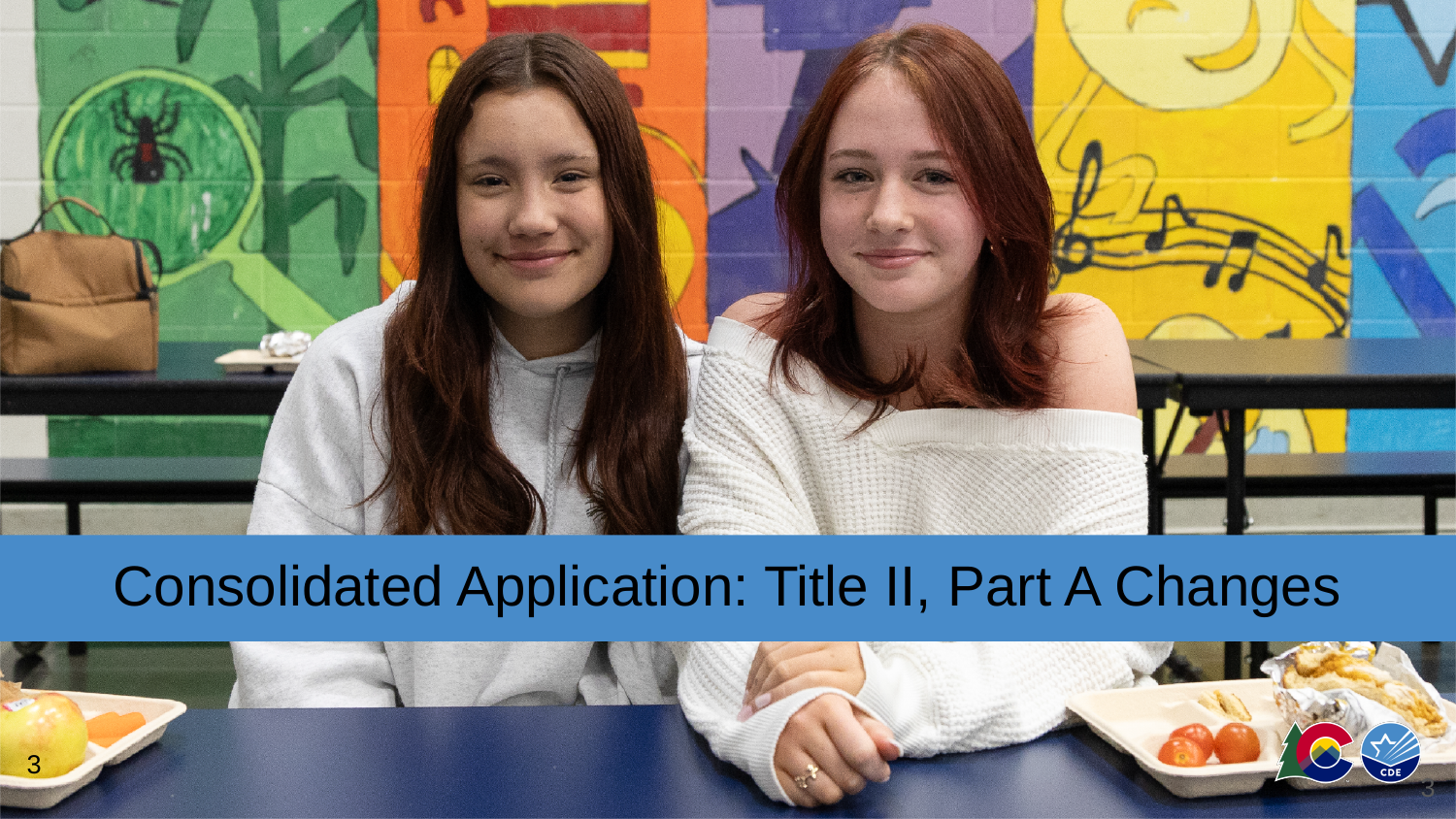

# Consolidated Application: Title II, Part A Changes
3